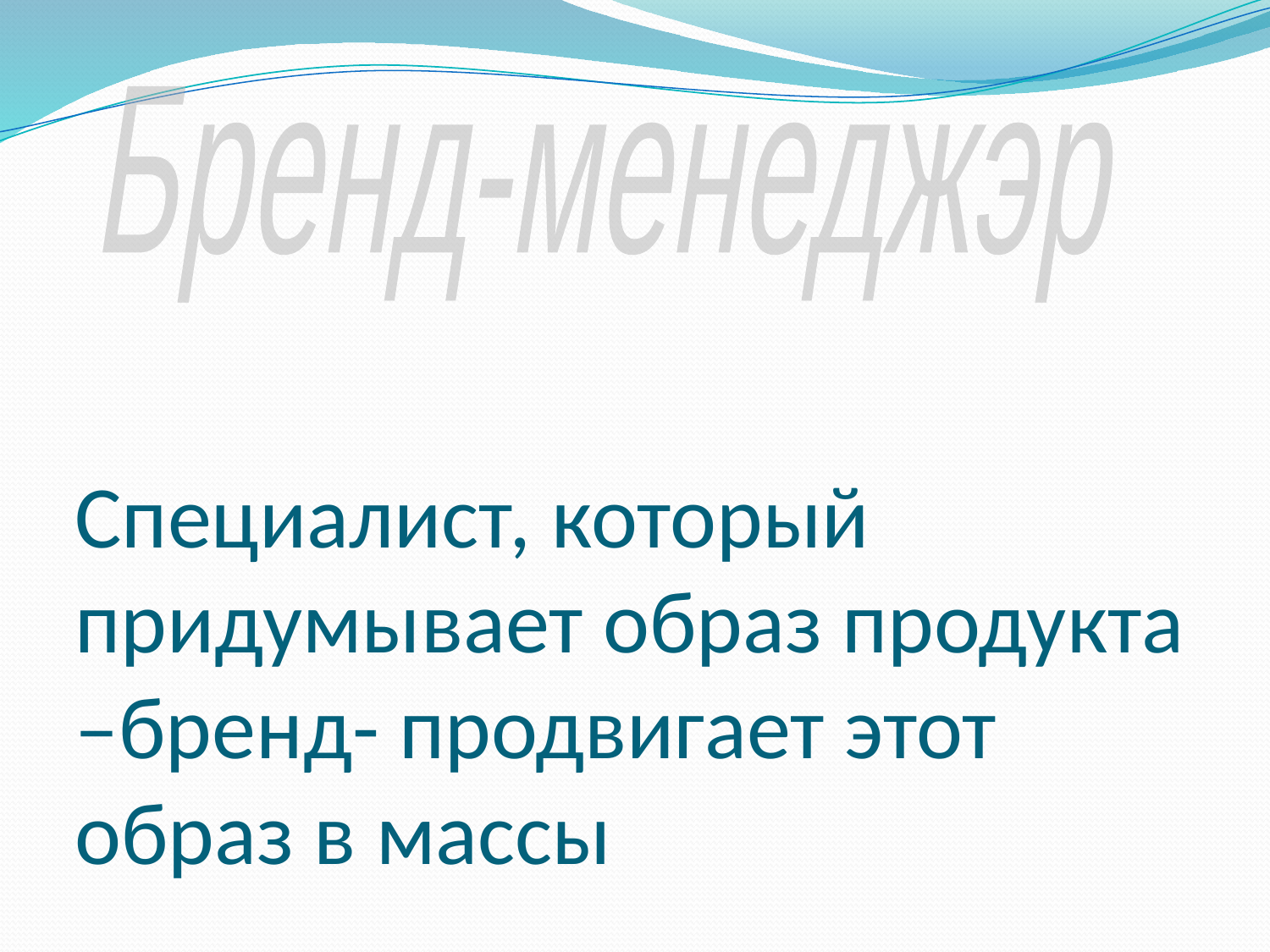

Бренд-менеджэр
# Специалист, который придумывает образ продукта –бренд- продвигает этот образ в массы